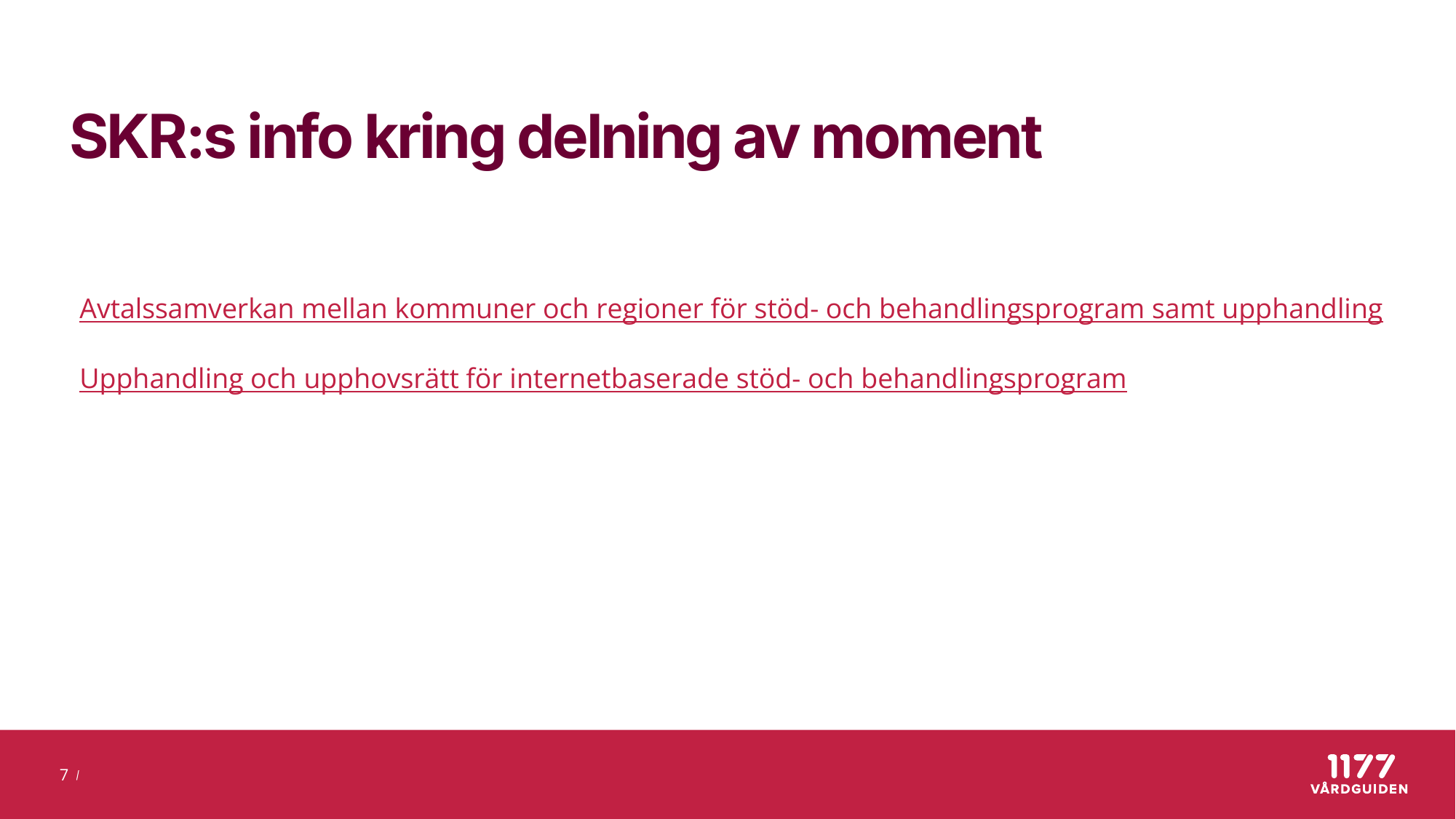

# SKR:s info kring delning av moment

Avtalssamverkan mellan kommuner och regioner för stöd- och behandlingsprogram samt upphandling

Upphandling och upphovsrätt för internetbaserade stöd- och behandlingsprogram

7